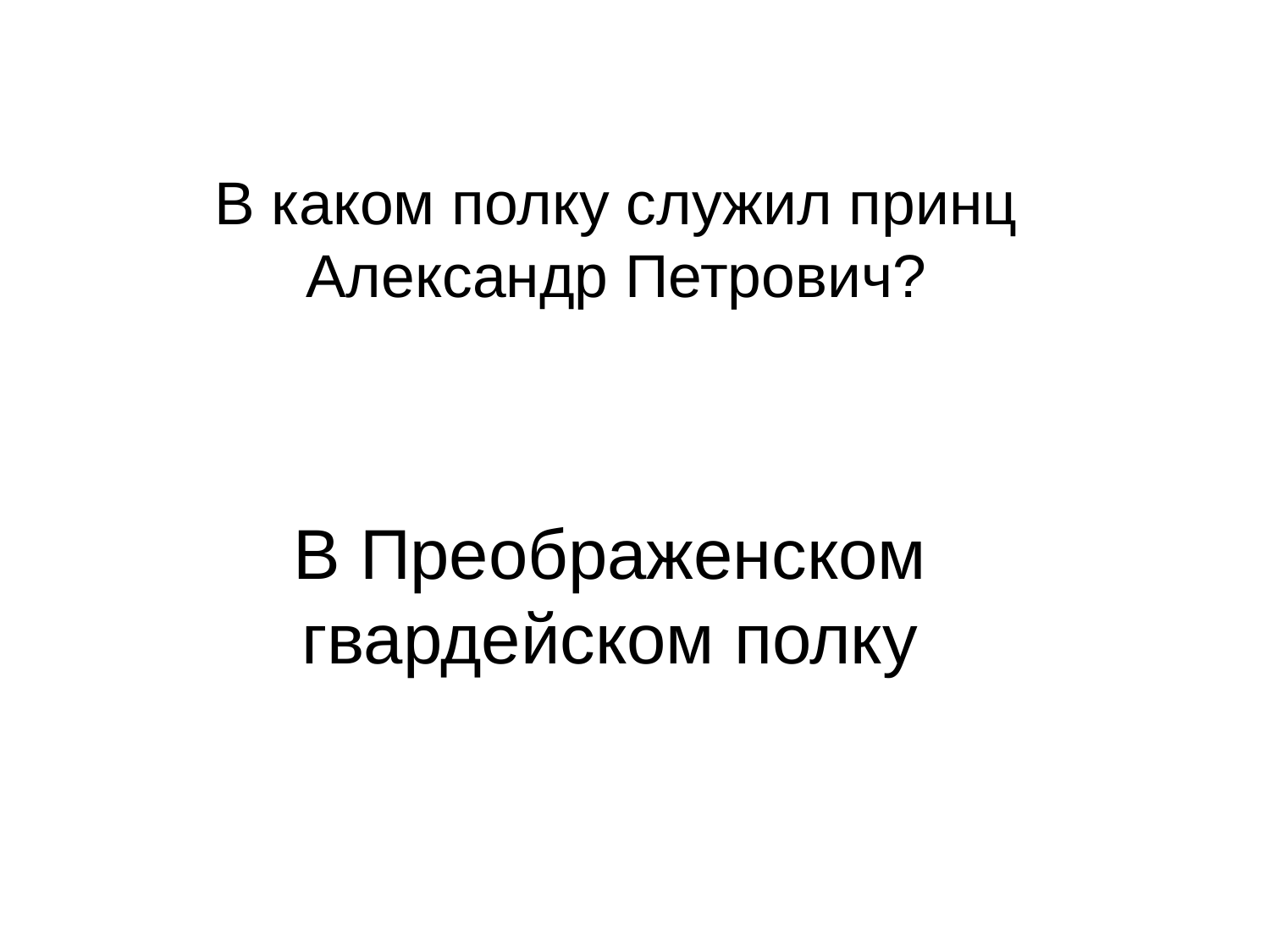

# В каком полку служил принц Александр Петрович?
В Преображенском гвардейском полку